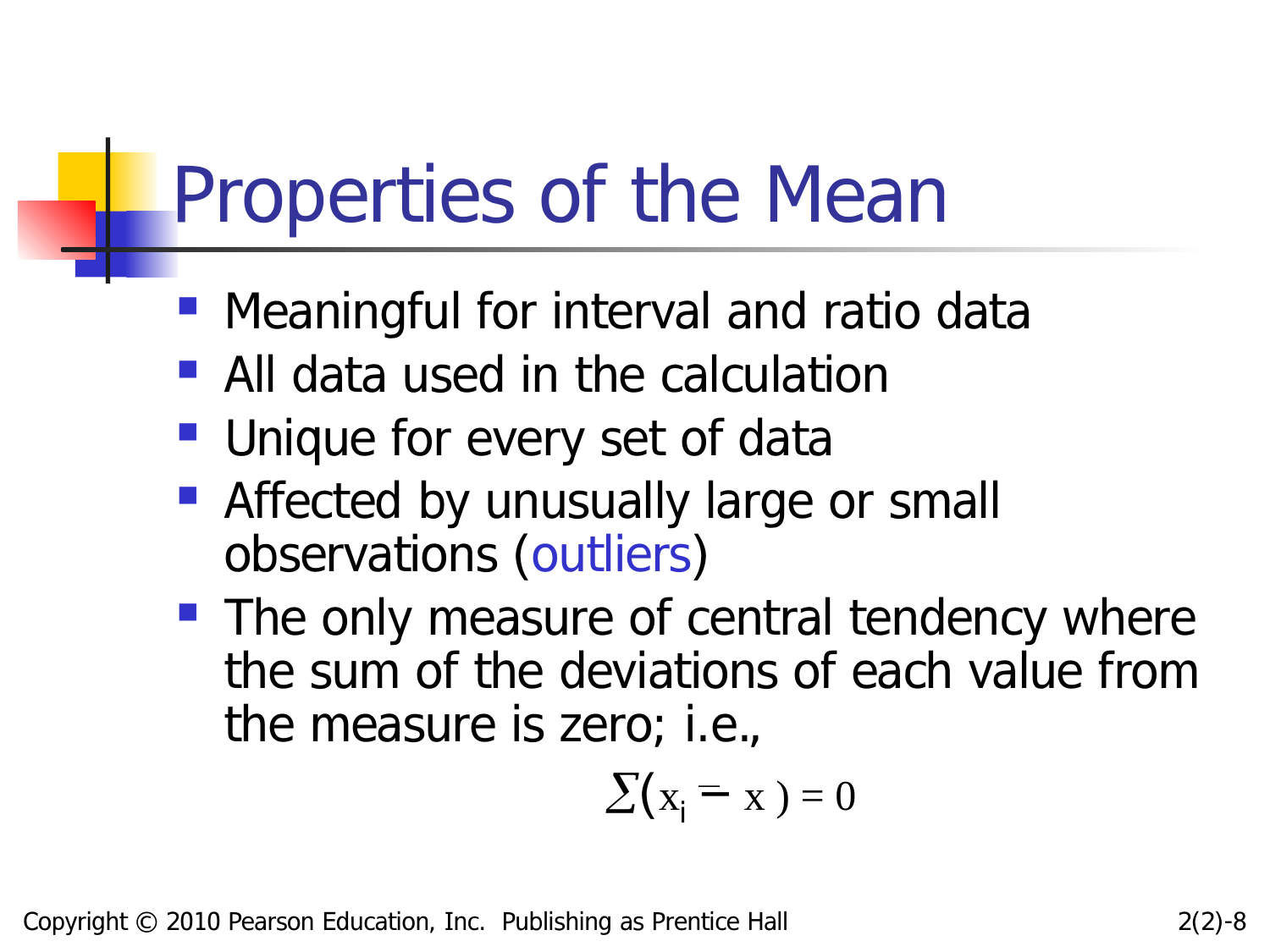

# Properties of the Mean
Meaningful for interval and ratio data
All data used in the calculation
Unique for every set of data
Affected by unusually large or small observations (outliers)
The only measure of central tendency where the sum of the deviations of each value from the measure is zero; i.e.,
				∑(xi – x ) = 0

Copyright © 2010 Pearson Education, Inc.  Publishing as Prentice Hall
2(2)-8